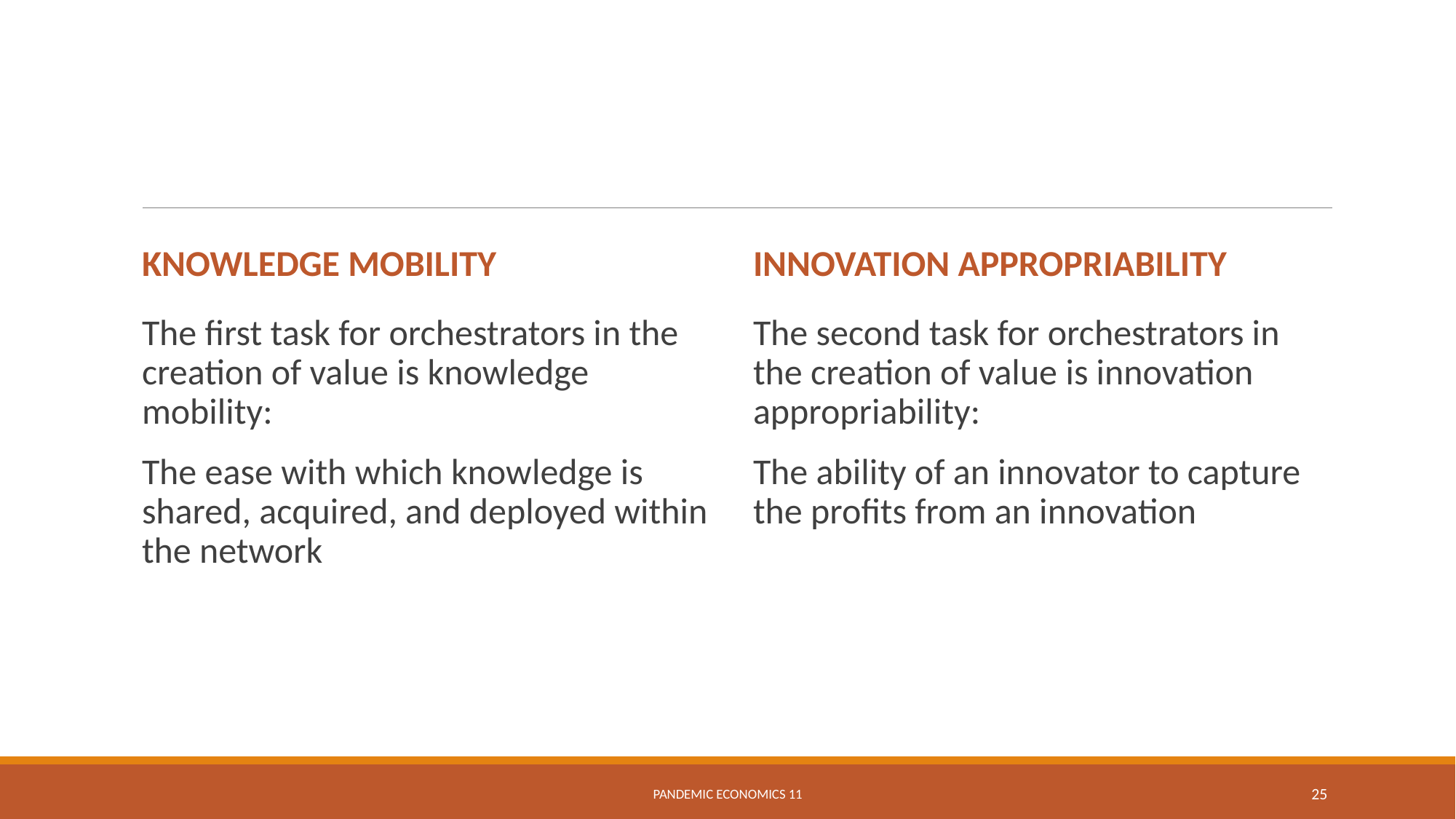

#
Knowledge mobility
Innovation appropriability
The first task for orchestrators in the creation of value is knowledge mobility:
The ease with which knowledge is shared, acquired, and deployed within the network
The second task for orchestrators in the creation of value is innovation appropriability:
The ability of an innovator to capture the profits from an innovation
Pandemic Economics 11
25